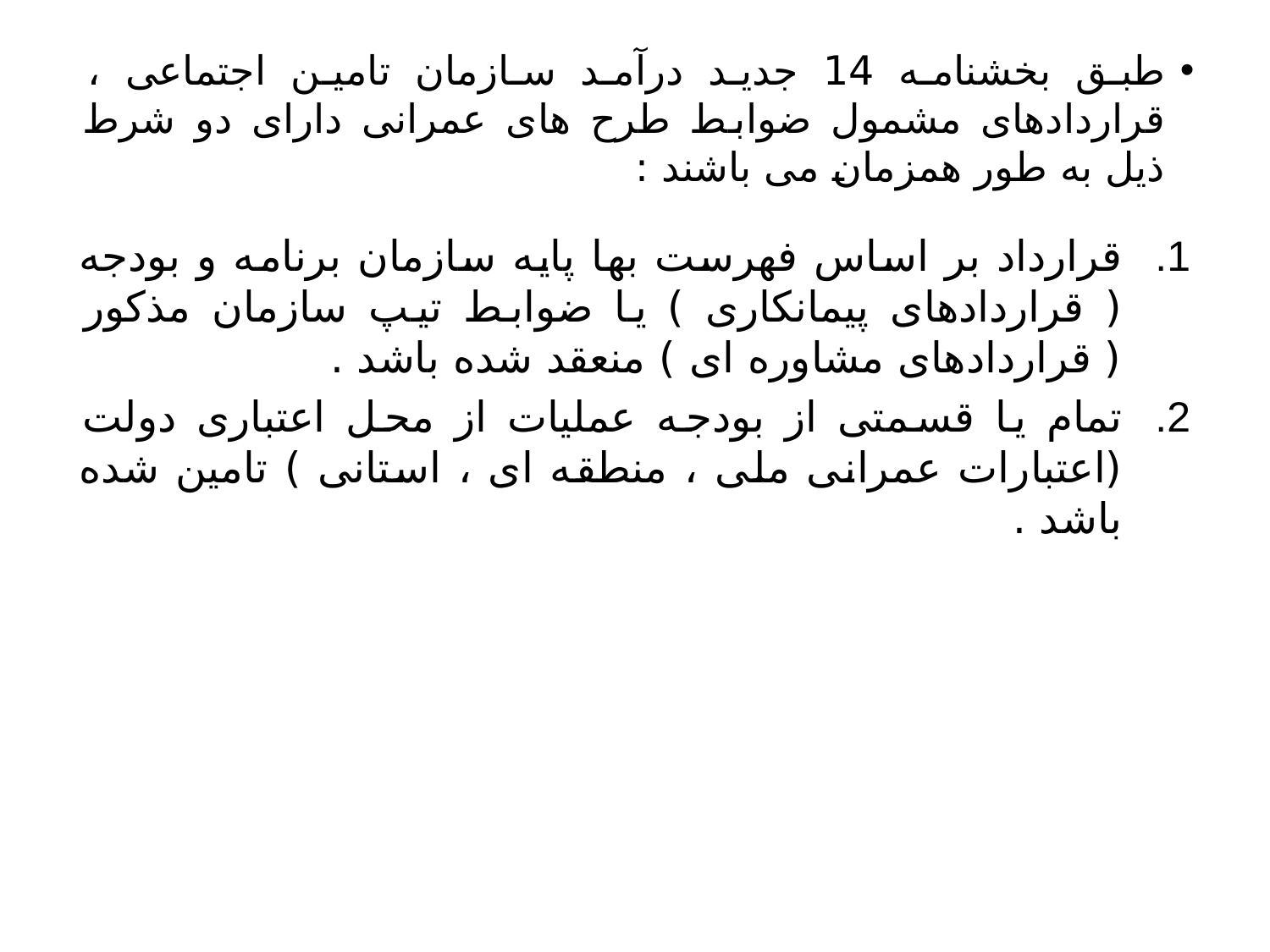

# طبق بخشنامه 14 جدید درآمد سازمان تامین اجتماعی ، قراردادهای مشمول ضوابط طرح های عمرانی دارای دو شرط ذیل به طور همزمان می باشند :
قرارداد بر اساس فهرست بها پایه سازمان برنامه و بودجه ( قراردادهای پیمانکاری ) یا ضوابط تیپ سازمان مذکور ( قراردادهای مشاوره ای ) منعقد شده باشد .
تمام یا قسمتی از بودجه عملیات از محل اعتباری دولت (اعتبارات عمرانی ملی ، منطقه ای ، استانی ) تامین شده باشد .